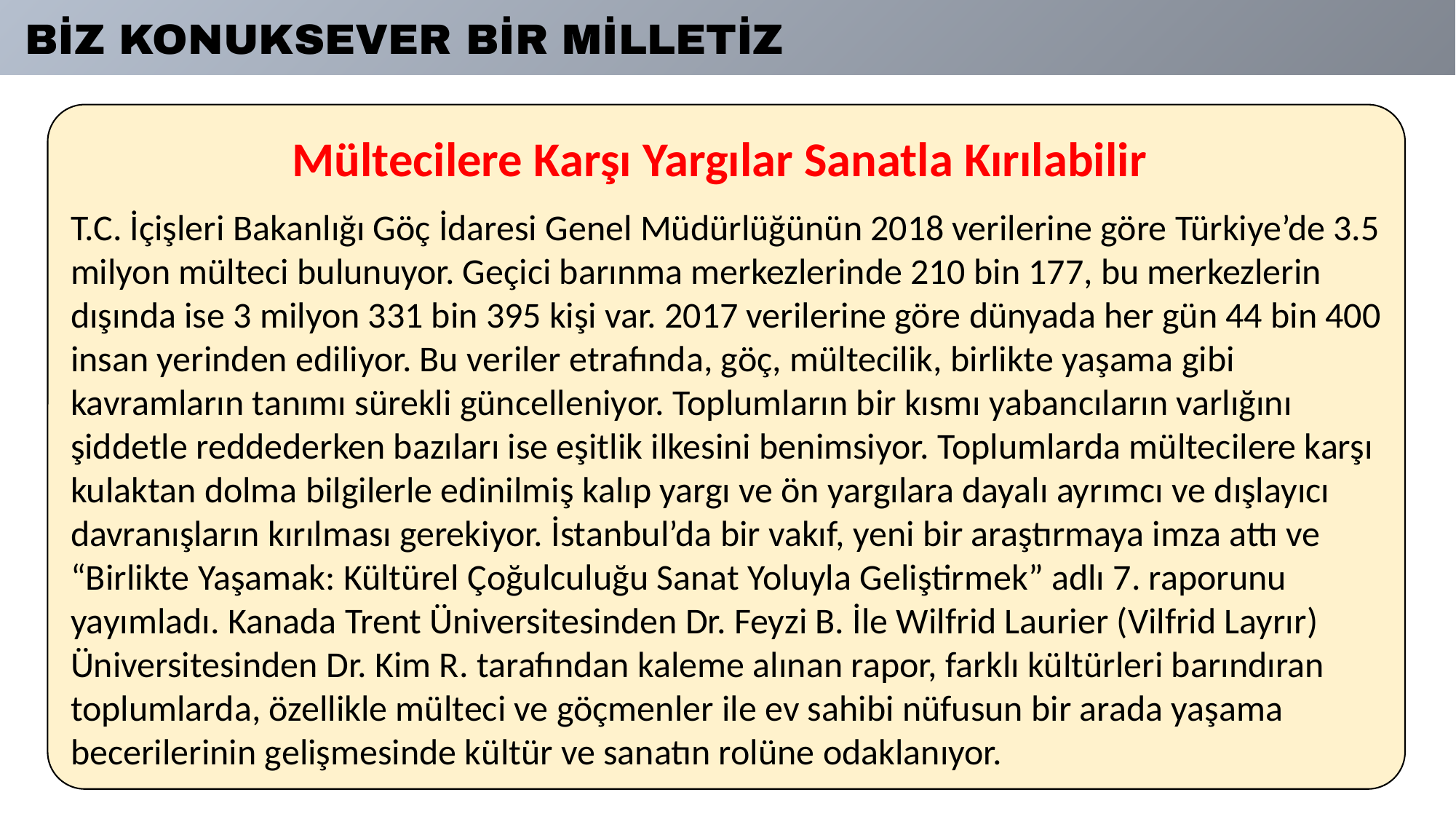

BİZ KONUKSEVER BİR MİLLETİZ

Mültecilere Karşı Yargılar Sanatla Kırılabilir
T.C. İçişleri Bakanlığı Göç İdaresi Genel Müdürlüğünün 2018 verilerine göre Türkiye’de 3.5 milyon mülteci bulunuyor. Geçici barınma merkezlerinde 210 bin 177, bu merkezlerin dışında ise 3 milyon 331 bin 395 kişi var. 2017 verilerine göre dünyada her gün 44 bin 400 insan yerinden ediliyor. Bu veriler etrafında, göç, mültecilik, birlikte yaşama gibi kavramların tanımı sürekli güncelleniyor. Toplumların bir kısmı yabancıların varlığını şiddetle reddederken bazıları ise eşitlik ilkesini benimsiyor. Toplumlarda mültecilere karşı kulaktan dolma bilgilerle edinilmiş kalıp yargı ve ön yargılara dayalı ayrımcı ve dışlayıcı davranışların kırılması gerekiyor. İstanbul’da bir vakıf, yeni bir araştırmaya imza attı ve “Birlikte Yaşamak: Kültürel Çoğulculuğu Sanat Yoluyla Geliştirmek” adlı 7. raporunu yayımladı. Kanada Trent Üniversitesinden Dr. Feyzi B. İle Wilfrid Laurier (Vilfrid Layrır) Üniversitesinden Dr. Kim R. tarafından kaleme alınan rapor, farklı kültürleri barındıran toplumlarda, özellikle mülteci ve göçmenler ile ev sahibi nüfusun bir arada yaşama becerilerinin gelişmesinde kültür ve sanatın rolüne odaklanıyor.